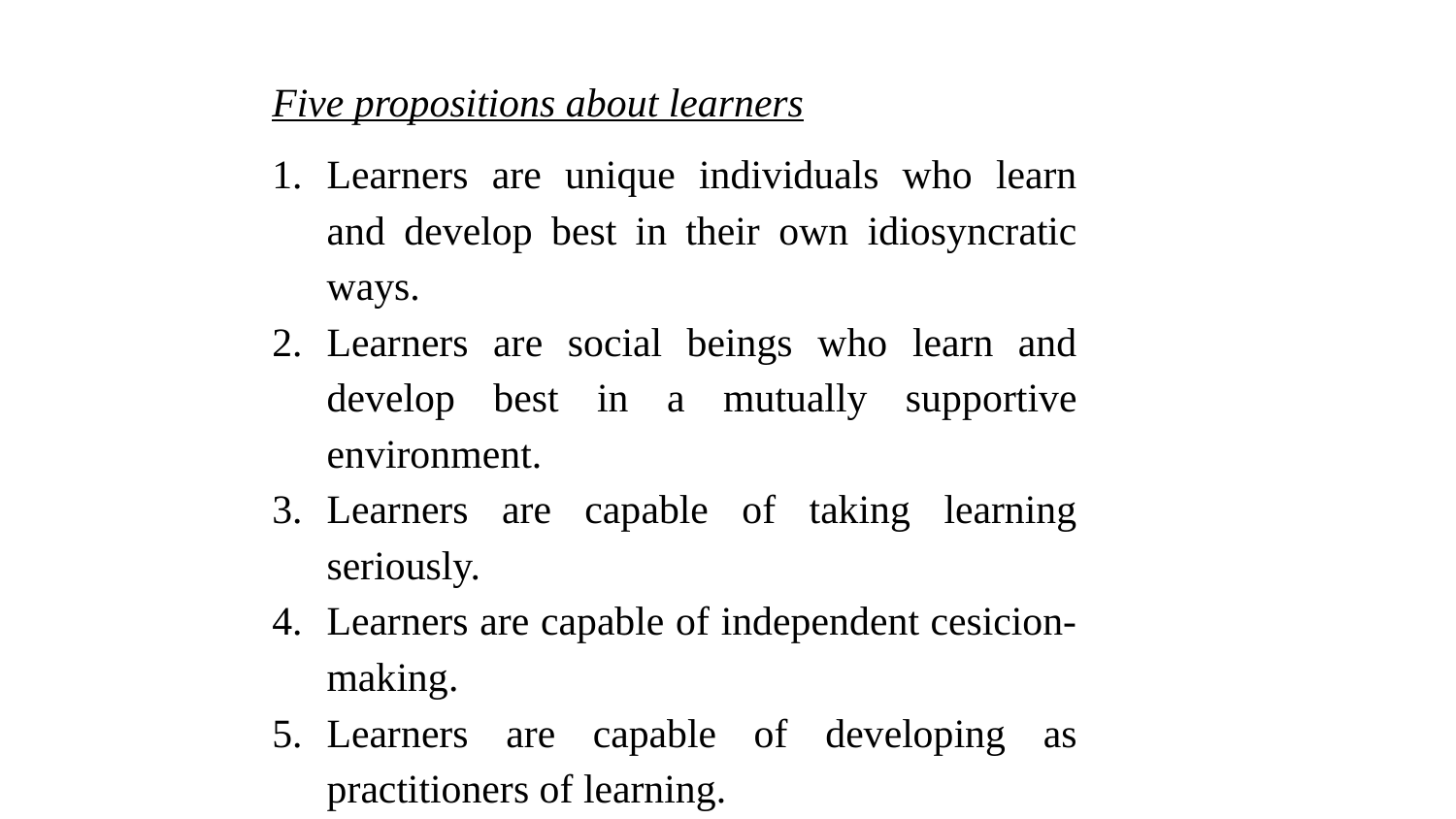

Five propositions about learners
Learners are unique individuals who learn and develop best in their own idiosyncratic ways.
Learners are social beings who learn and develop best in a mutually supportive environment.
Learners are capable of taking learning seriously.
Learners are capable of independent cesicion-making.
Learners are capable of developing as practitioners of learning.